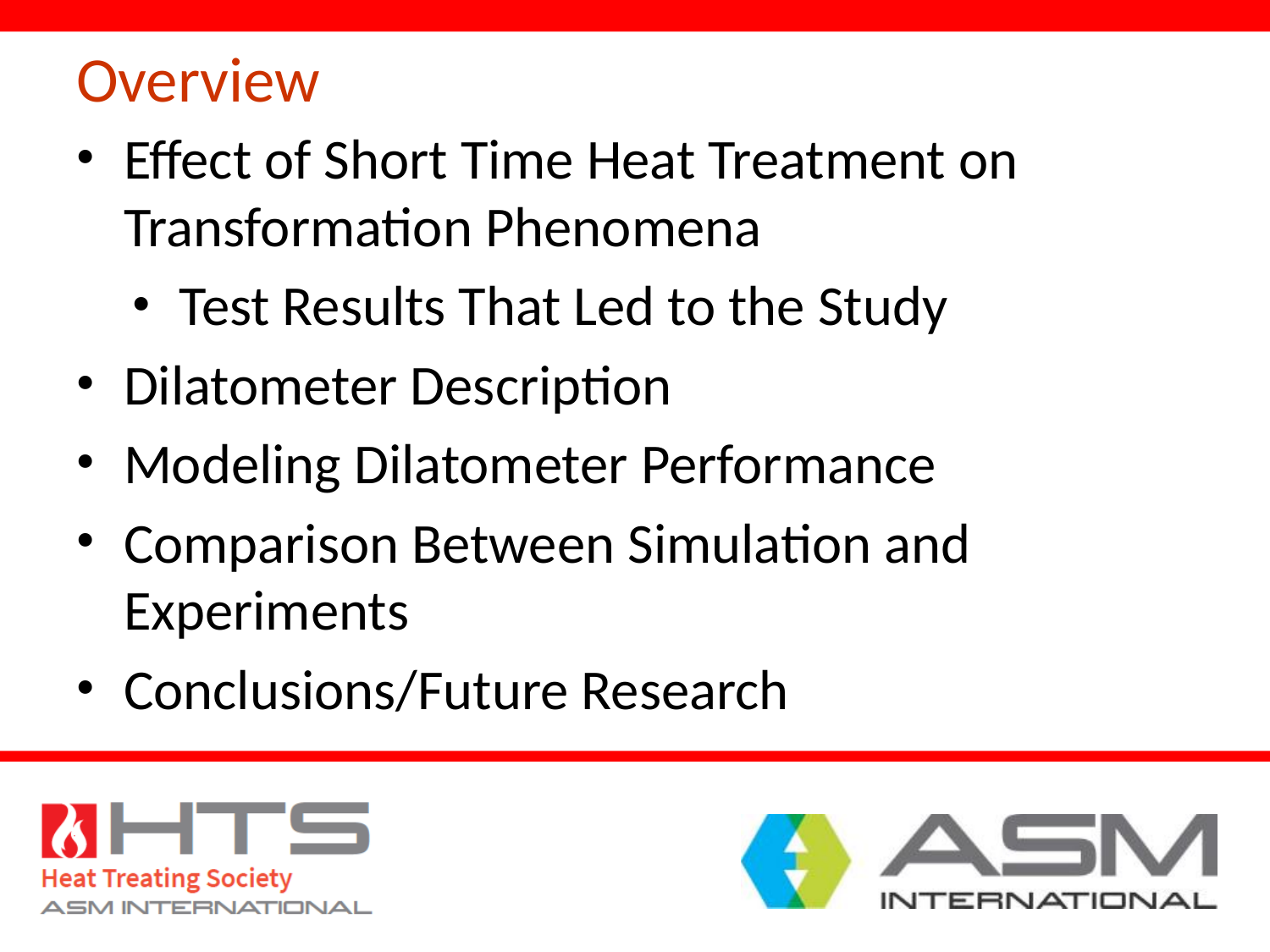

# Overview
Effect of Short Time Heat Treatment on Transformation Phenomena
Test Results That Led to the Study
Dilatometer Description
Modeling Dilatometer Performance
Comparison Between Simulation and Experiments
Conclusions/Future Research